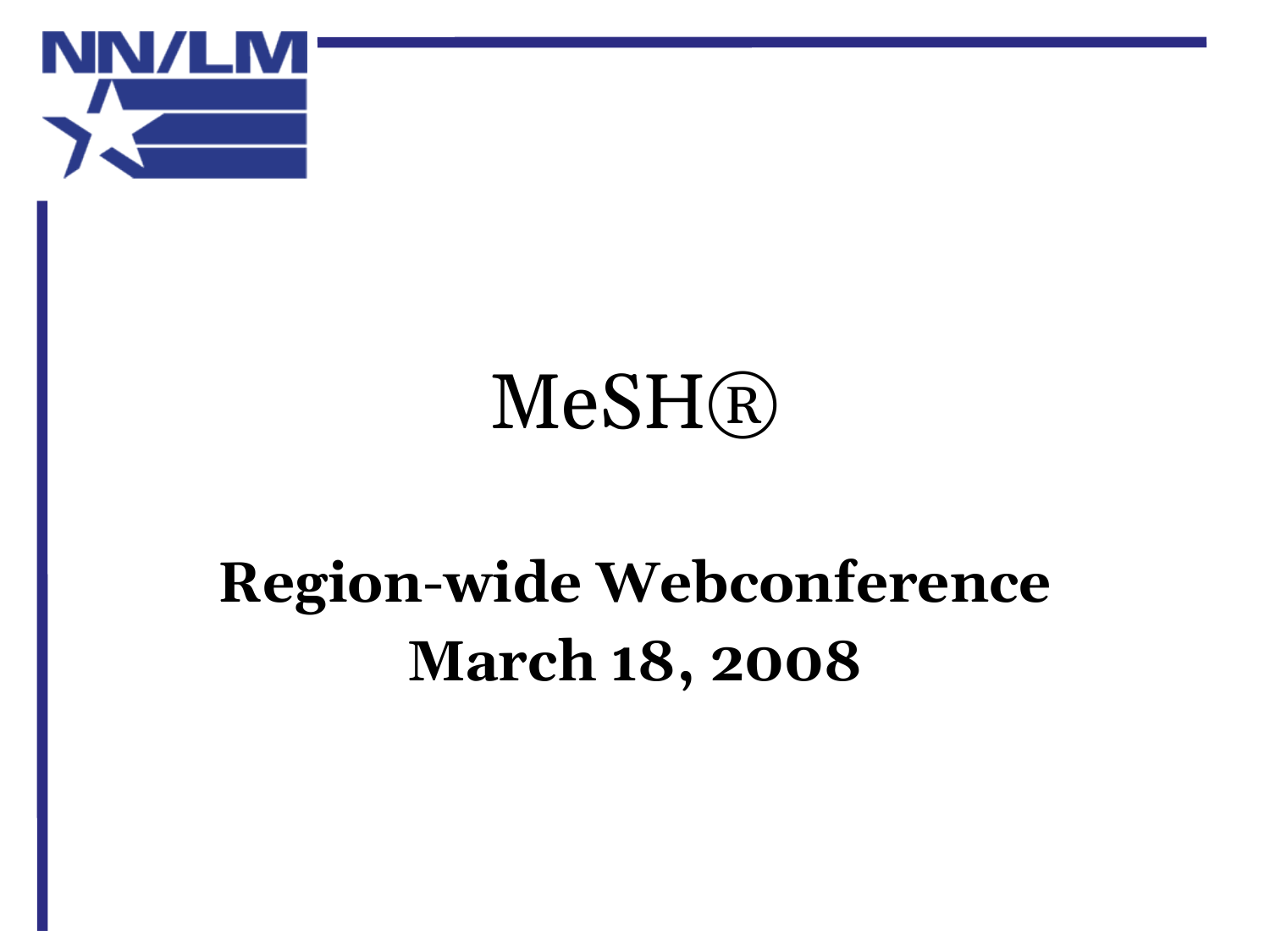

# MeSH®
Region-wide Webconference
March 18, 2008